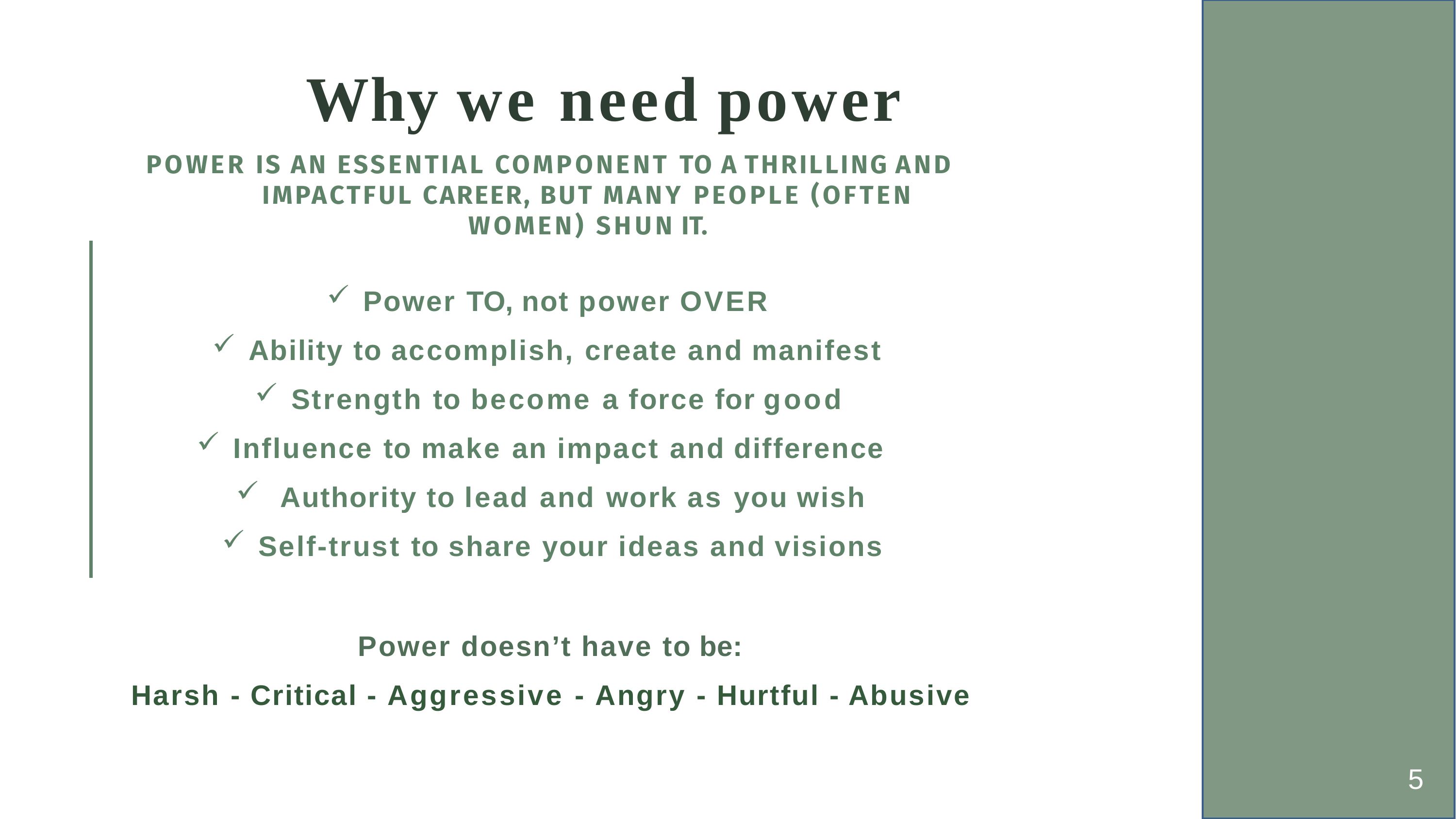

# Why we need power
POWER IS AN ESSENTIAL COMPONENT TO A THRILLING AND  IMPACTFUL CAREER, BUT MANY PEOPLE (OFTEN WOMEN) SHUN IT.

Power TO, not power OVER
Ability to accomplish, create and manifest
Strength to become a force for good
Influence to make an impact and difference
 Authority to lead and work as you wish
Self-trust to share your ideas and visions

Power doesn’t have to be:
Harsh - Critical - Aggressive - Angry - Hurtful - Abusive
5